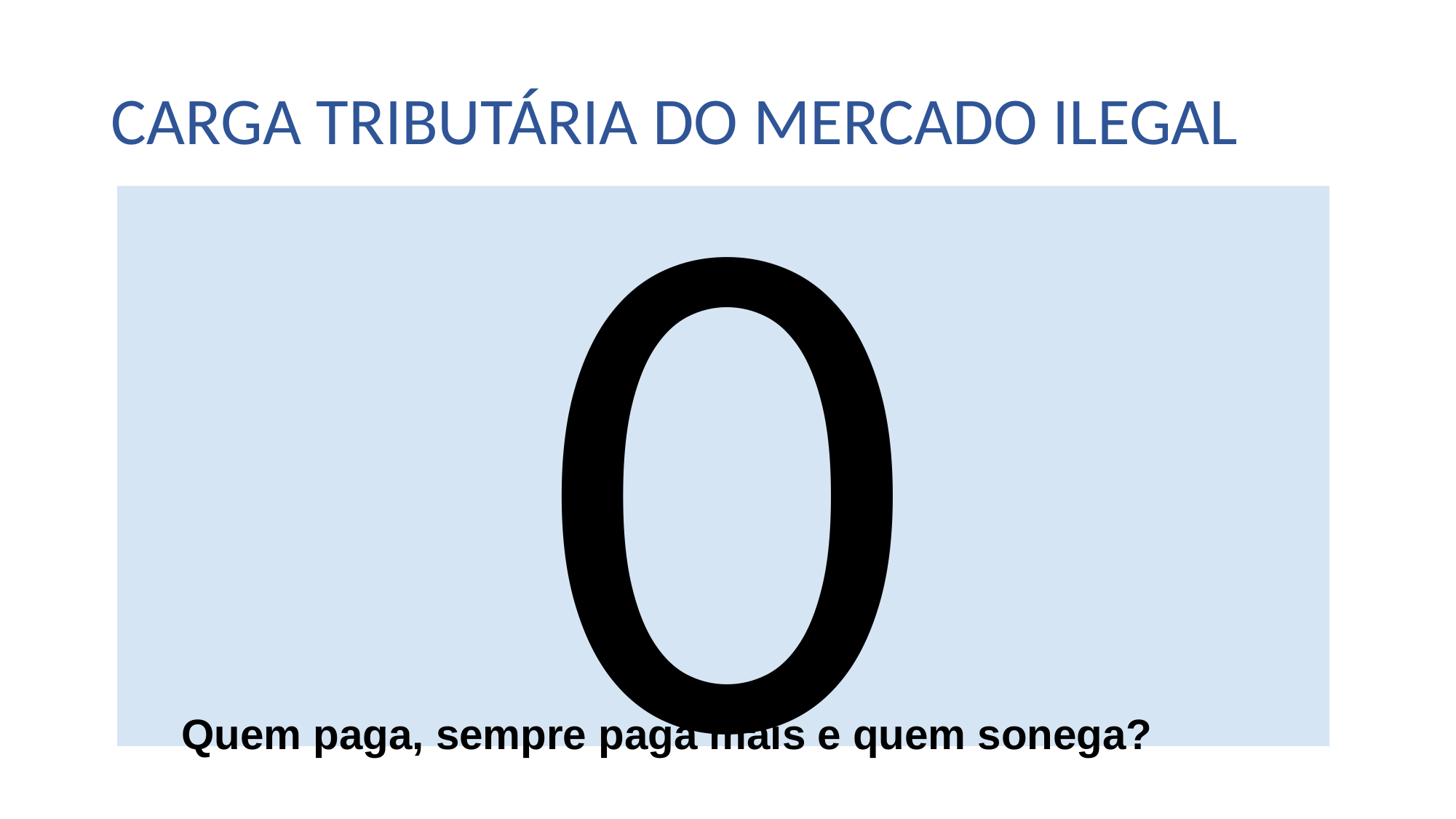

CARGA TRIBUTÁRIA DO MERCADO ILEGAL
0

Quem paga, sempre paga mais e quem sonega?